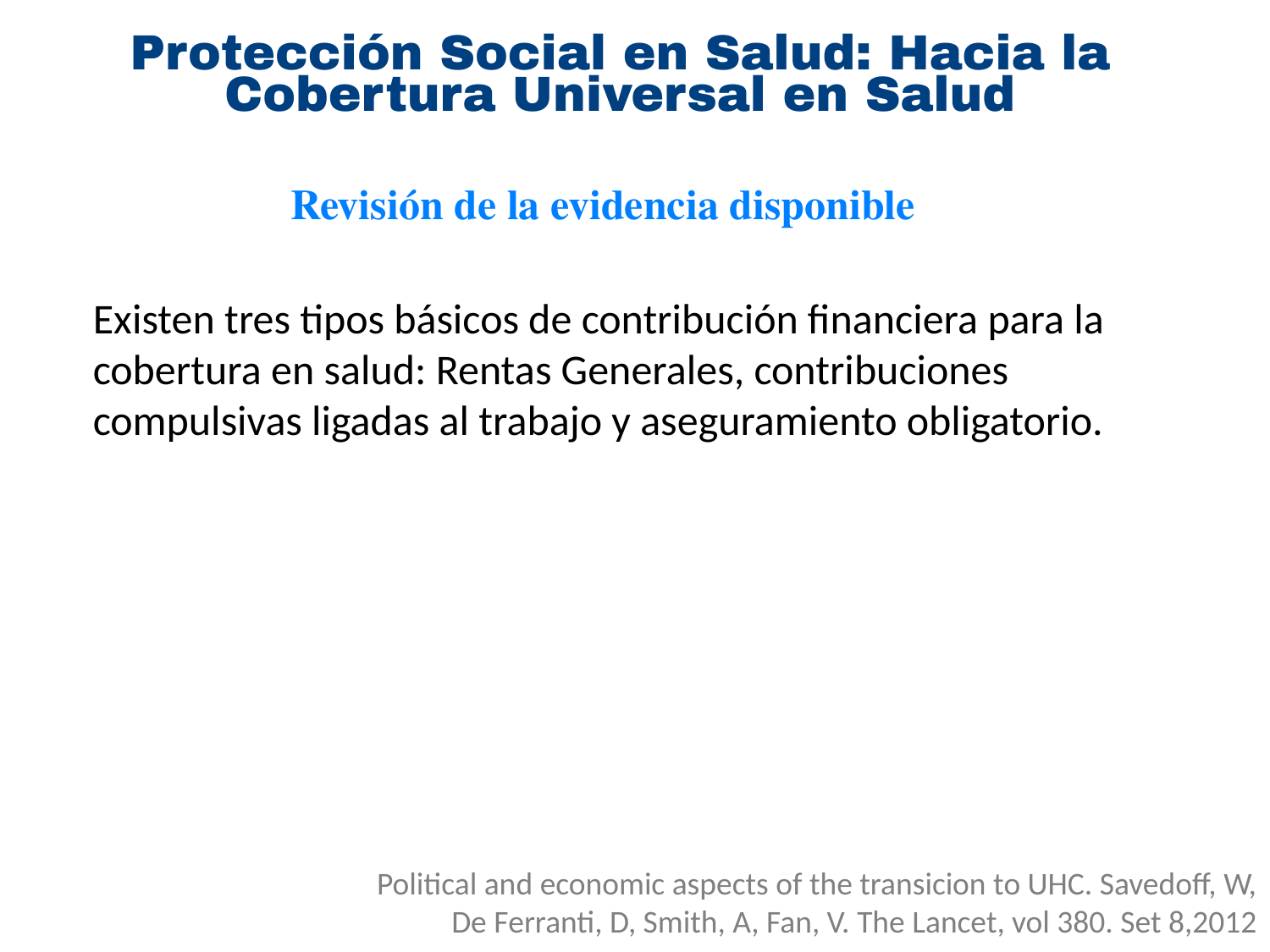

Protección Social en Salud: Hacia la Cobertura Universal en Salud
Revisión de la evidencia disponible
Existen tres tipos básicos de contribución financiera para la cobertura en salud: Rentas Generales, contribuciones compulsivas ligadas al trabajo y aseguramiento obligatorio.
Political and economic aspects of the transicion to UHC. Savedoff, W, De Ferranti, D, Smith, A, Fan, V. The Lancet, vol 380. Set 8,2012